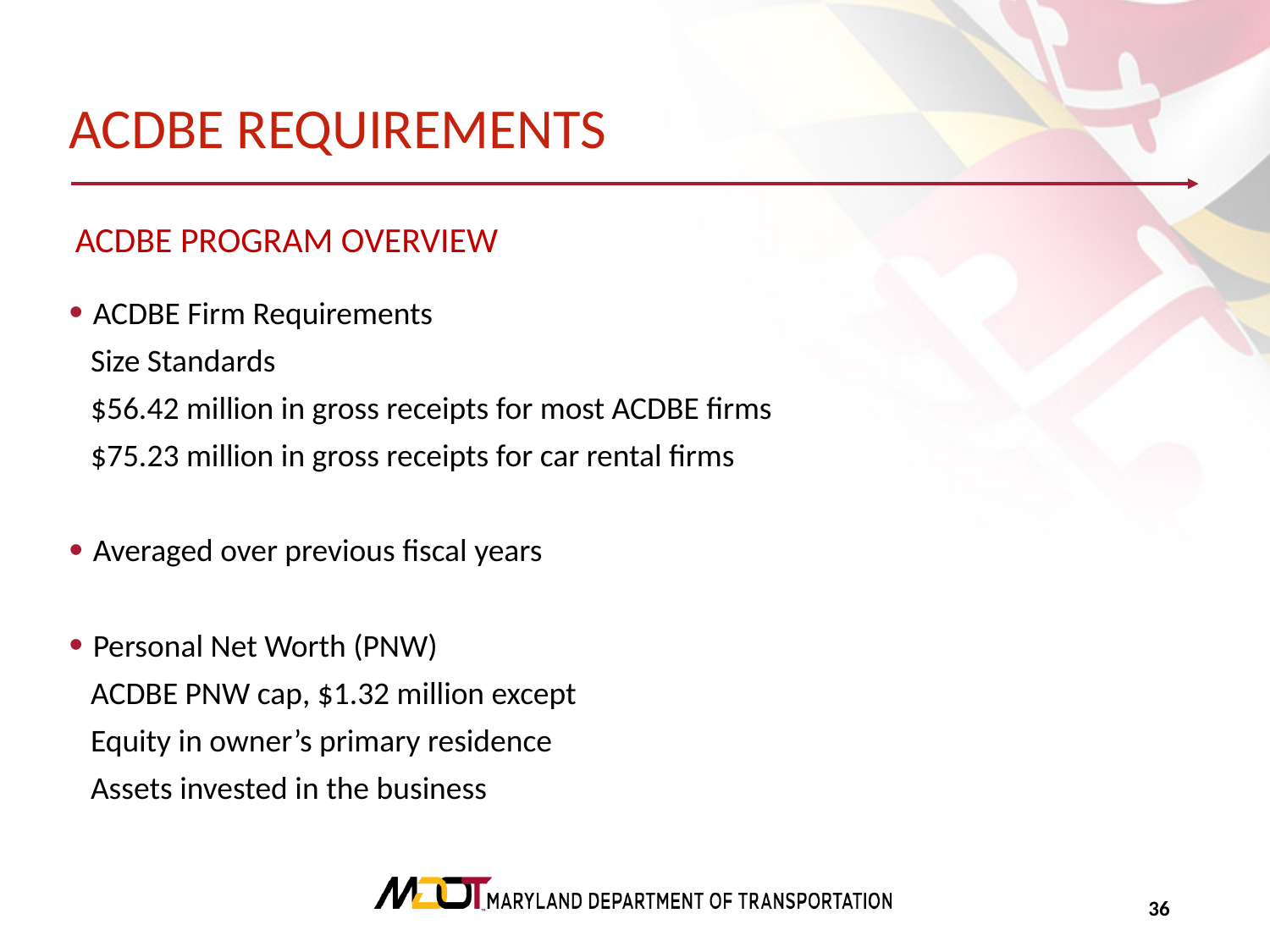

Acdbe requirements
ACDBE PROGRAM Overview

ACDBE Firm Requirements
   Size Standards
   $56.42 million in gross receipts for most ACDBE firms
   $75.23 million in gross receipts for car rental firms

Averaged over previous fiscal years

Personal Net Worth (PNW)
   ACDBE PNW cap, $1.32 million except
   Equity in owner’s primary residence
   Assets invested in the business
36